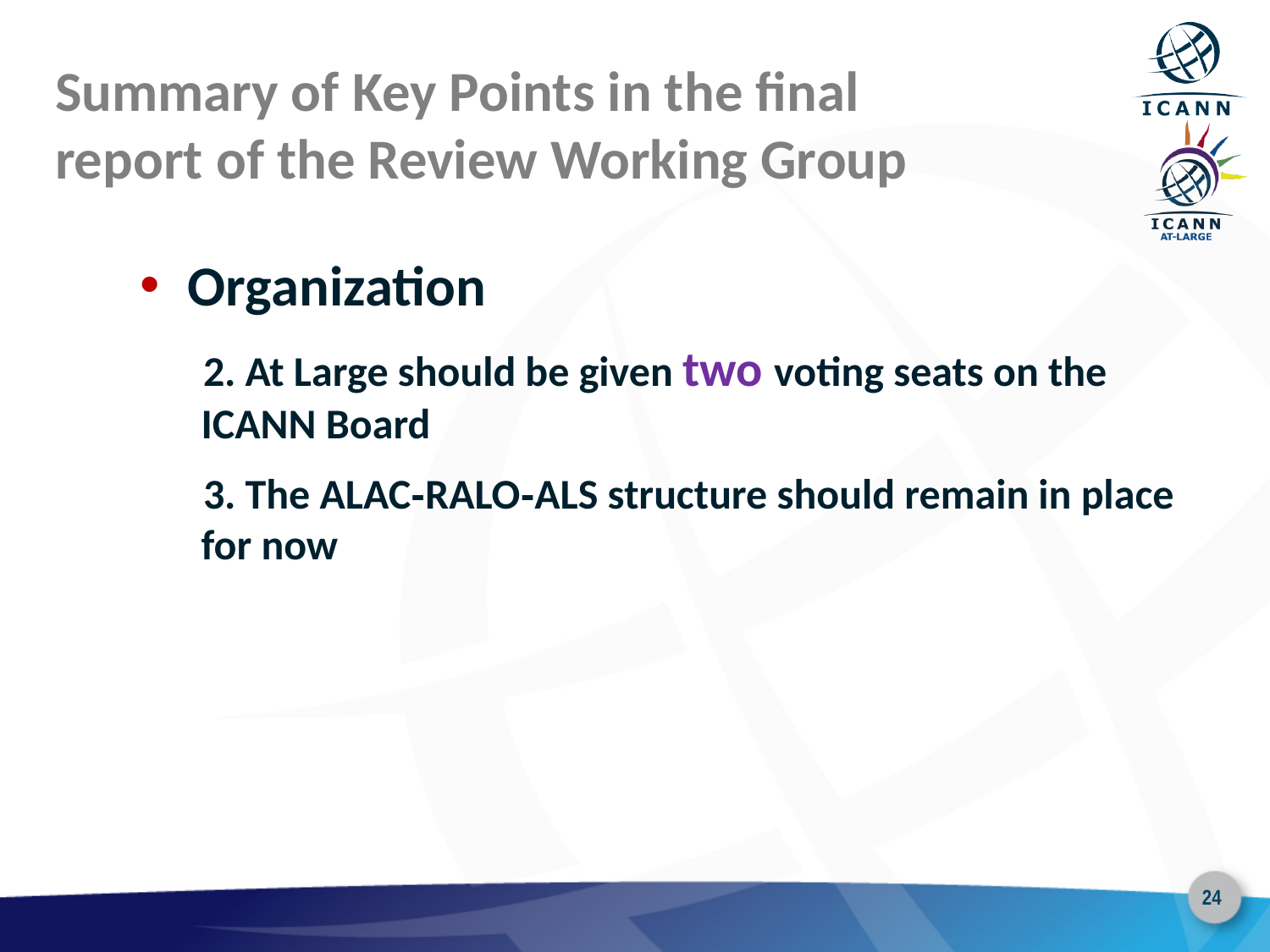

# Summary of Key Points in the final report of the Review Working Group
Organization
2. At Large should be given two voting seats on the ICANN Board
3. The ALAC‐RALO‐ALS structure should remain in place for now